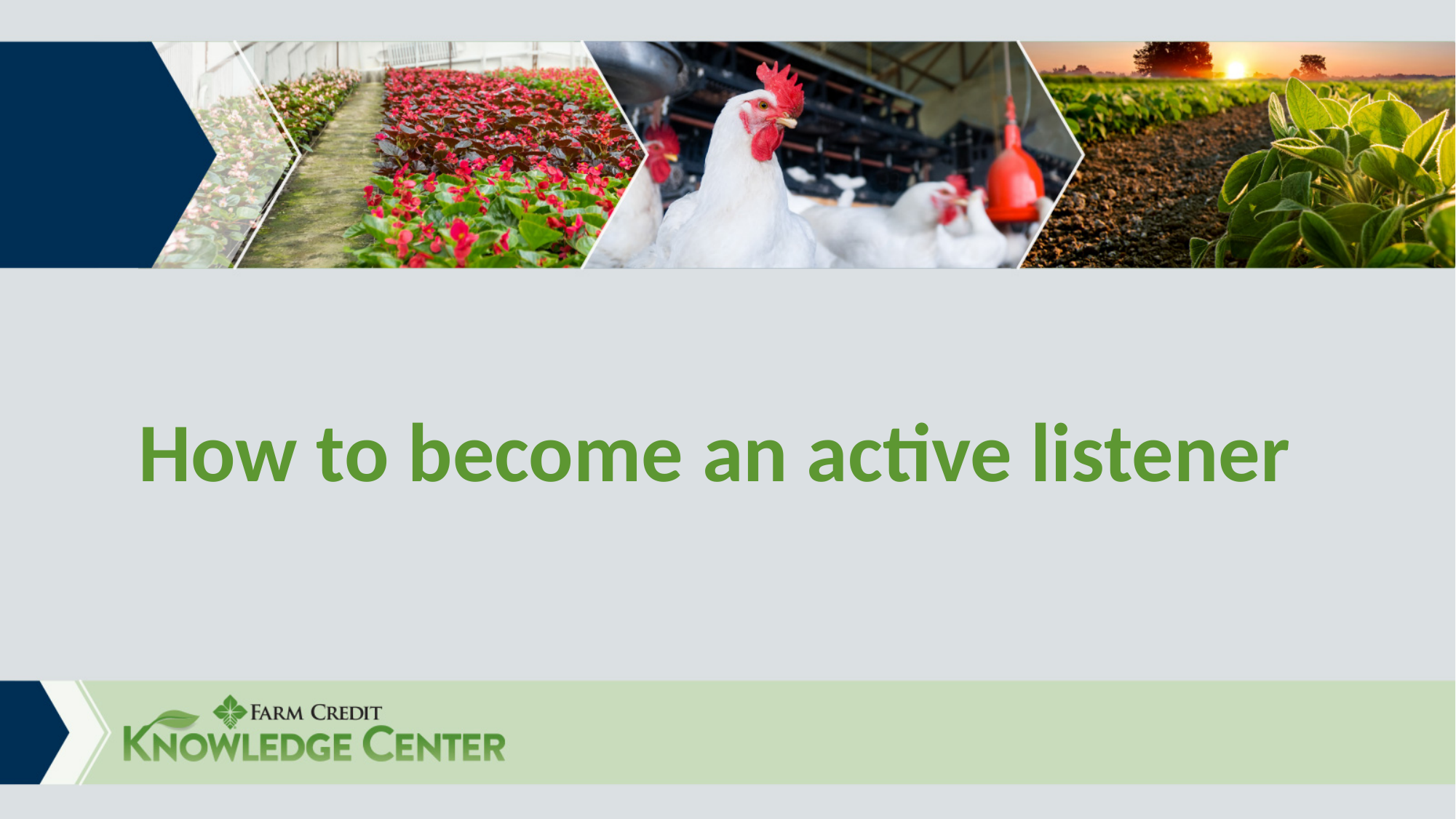

# How to become an active listener